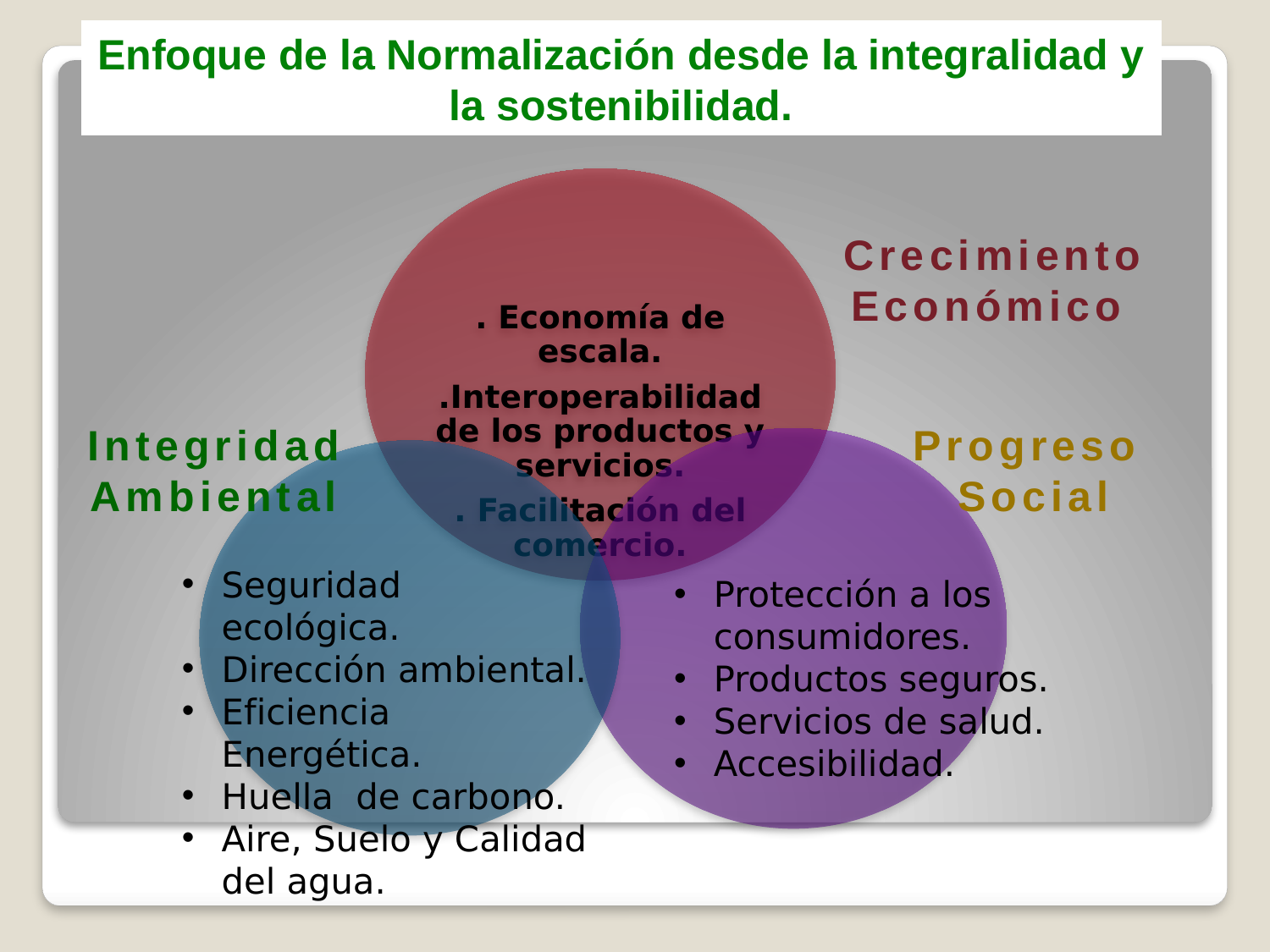

Enfoque de la Normalización desde la integralidad y la sostenibilidad.
. Economía de escala.
.Interoperabilidad de los productos y servicios.
. Facilitación del comercio.

Crecimiento Económico
Integridad
Ambiental
Progreso
Social
Seguridad ecológica.
Dirección ambiental.
Eficiencia Energética.
Huella  de carbono.
Aire, Suelo y Calidad del agua.
Protección a los consumidores.
Productos seguros.
Servicios de salud.
Accesibilidad.